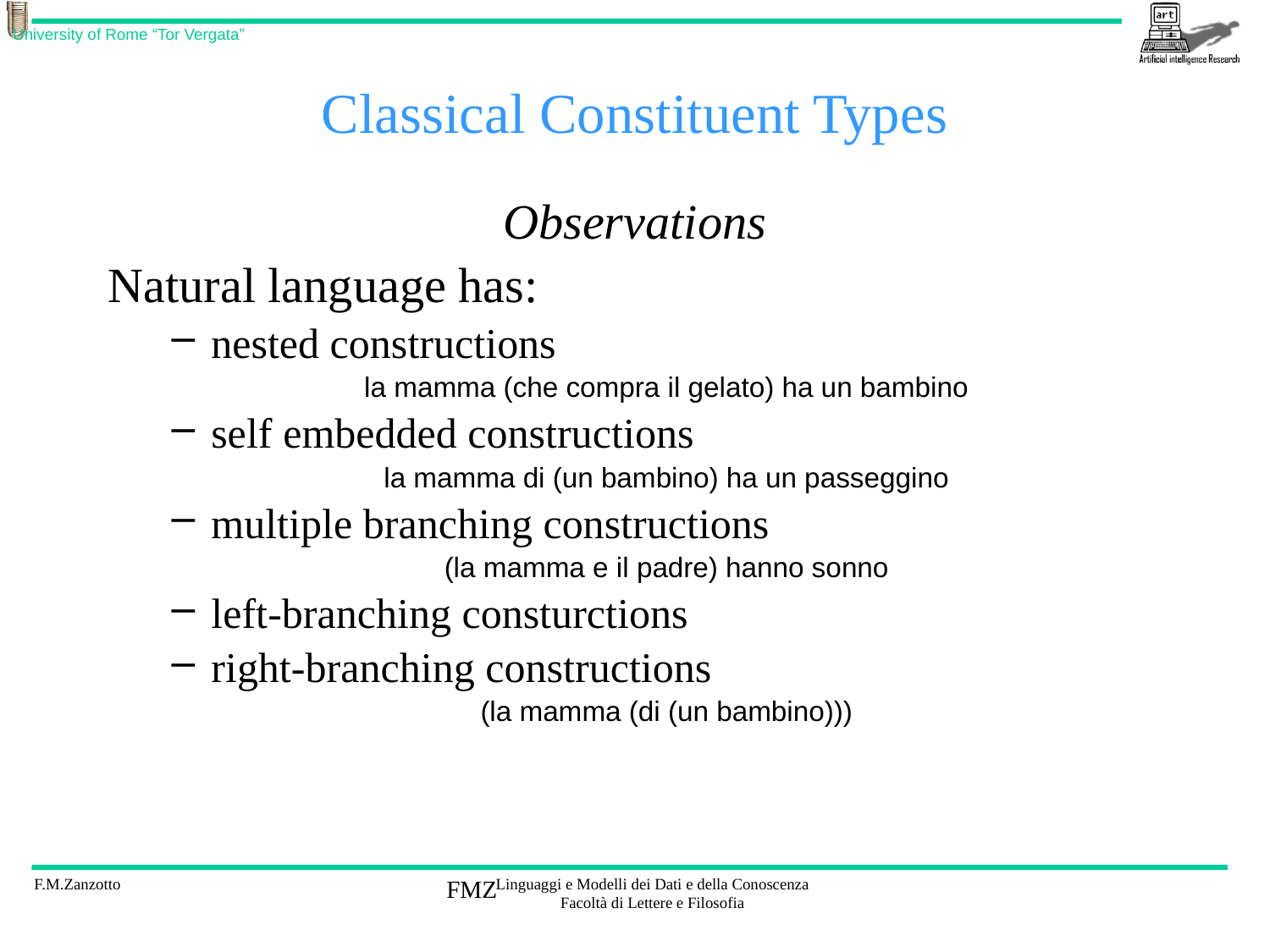

# Classical Constituent Types
Observations
Natural language has:
nested constructions
la mamma (che compra il gelato) ha un bambino
self embedded constructions
la mamma di (un bambino) ha un passeggino
multiple branching constructions
(la mamma e il padre) hanno sonno
left-branching consturctions
right-branching constructions
(la mamma (di (un bambino)))
FMZ